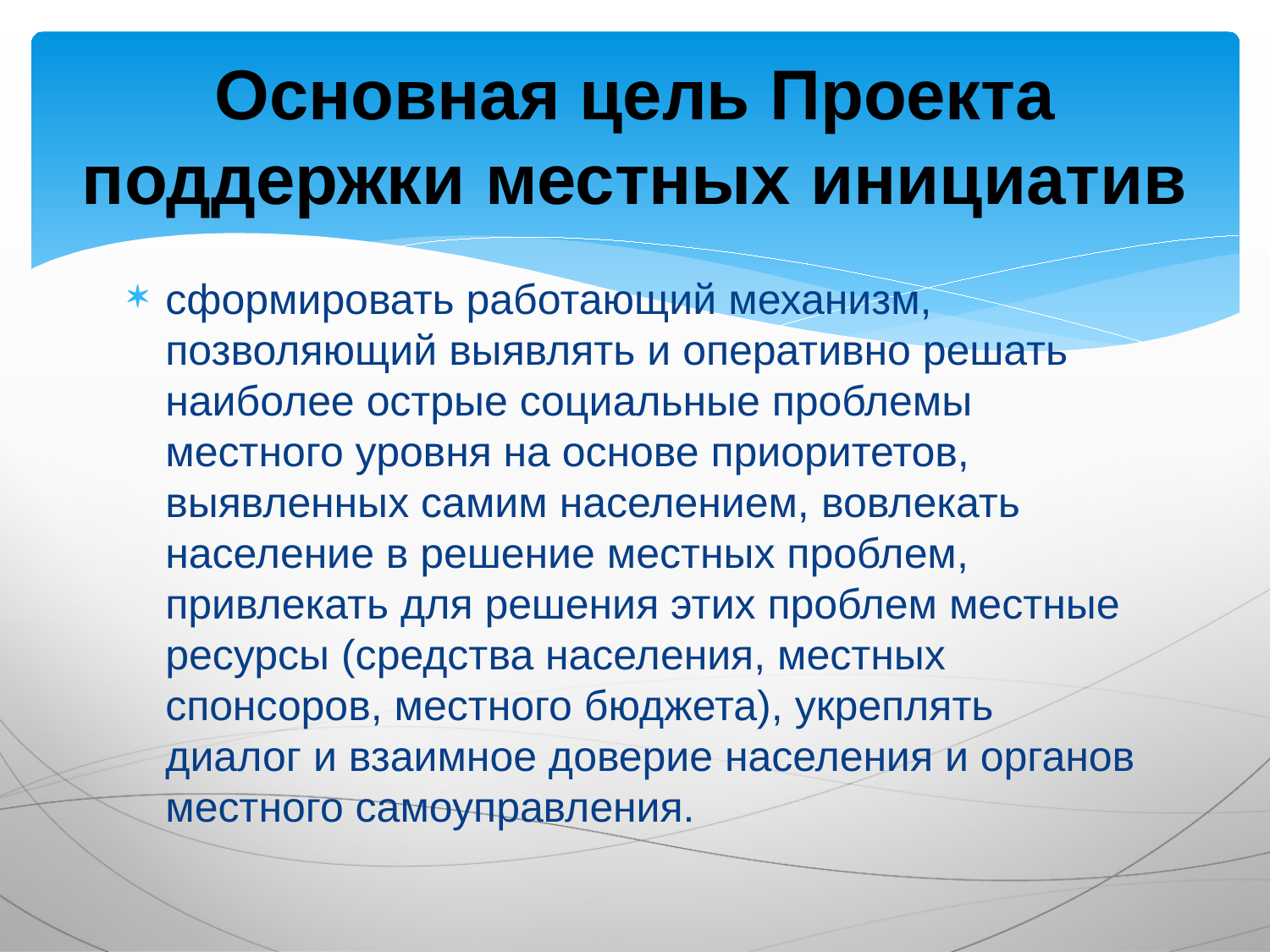

# Основная цель Проекта поддержки местных инициатив
сформировать работающий механизм, позволяющий выявлять и оперативно решать наиболее острые социальные проблемы местного уровня на основе приоритетов, выявленных самим населением, вовлекать население в решение местных проблем, привлекать для решения этих проблем местные ресурсы (средства населения, местных спонсоров, местного бюджета), укреплять диалог и взаимное доверие населения и органов местного самоуправления.